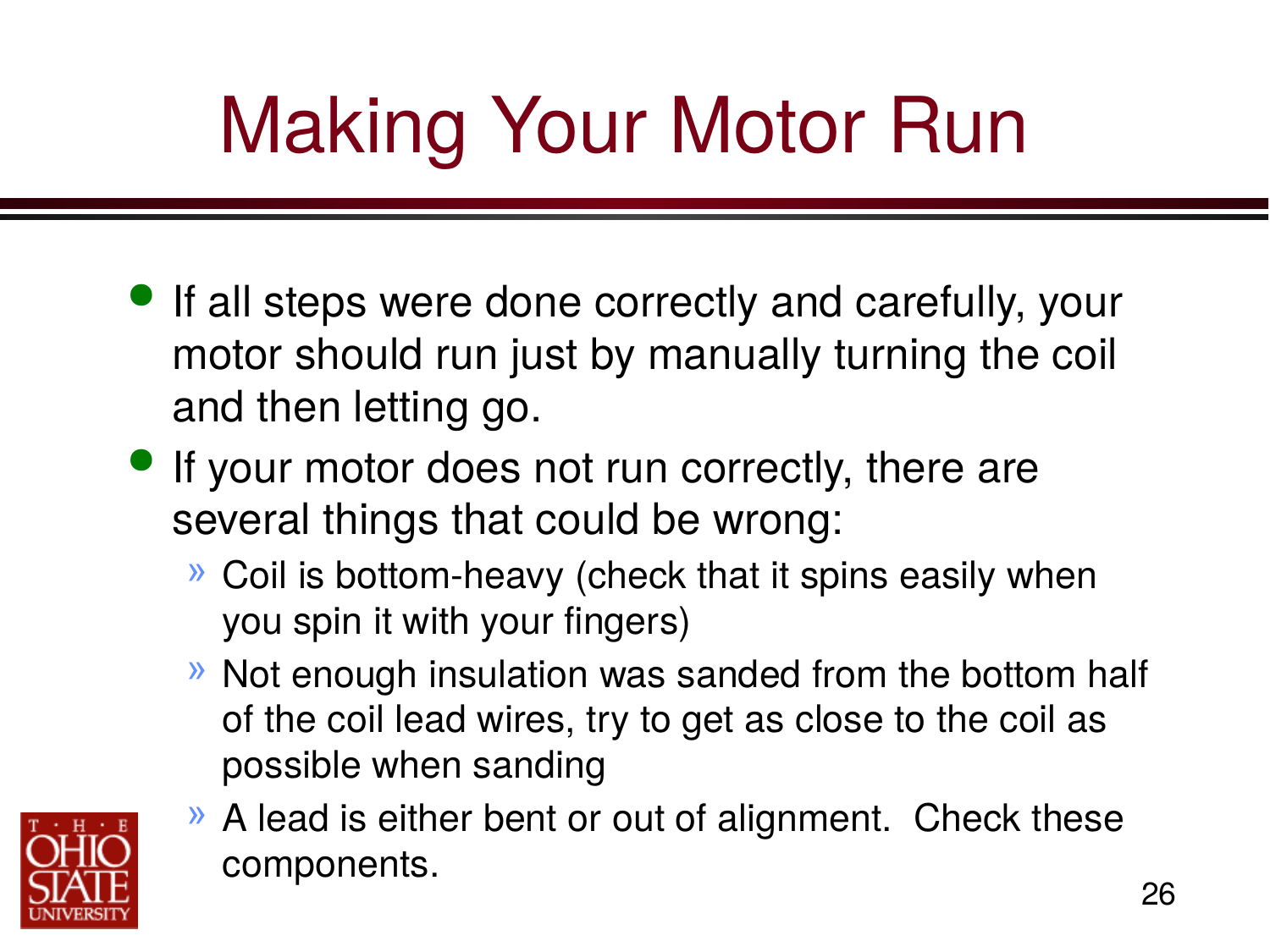

# Making Your Motor Run
If all steps were done correctly and carefully, your motor should run just by manually turning the coil and then letting go.
If your motor does not run correctly, there are several things that could be wrong:
Coil is bottom-heavy (check that it spins easily when you spin it with your fingers)
Not enough insulation was sanded from the bottom half of the coil lead wires, try to get as close to the coil as possible when sanding
A lead is either bent or out of alignment.  Check these components.